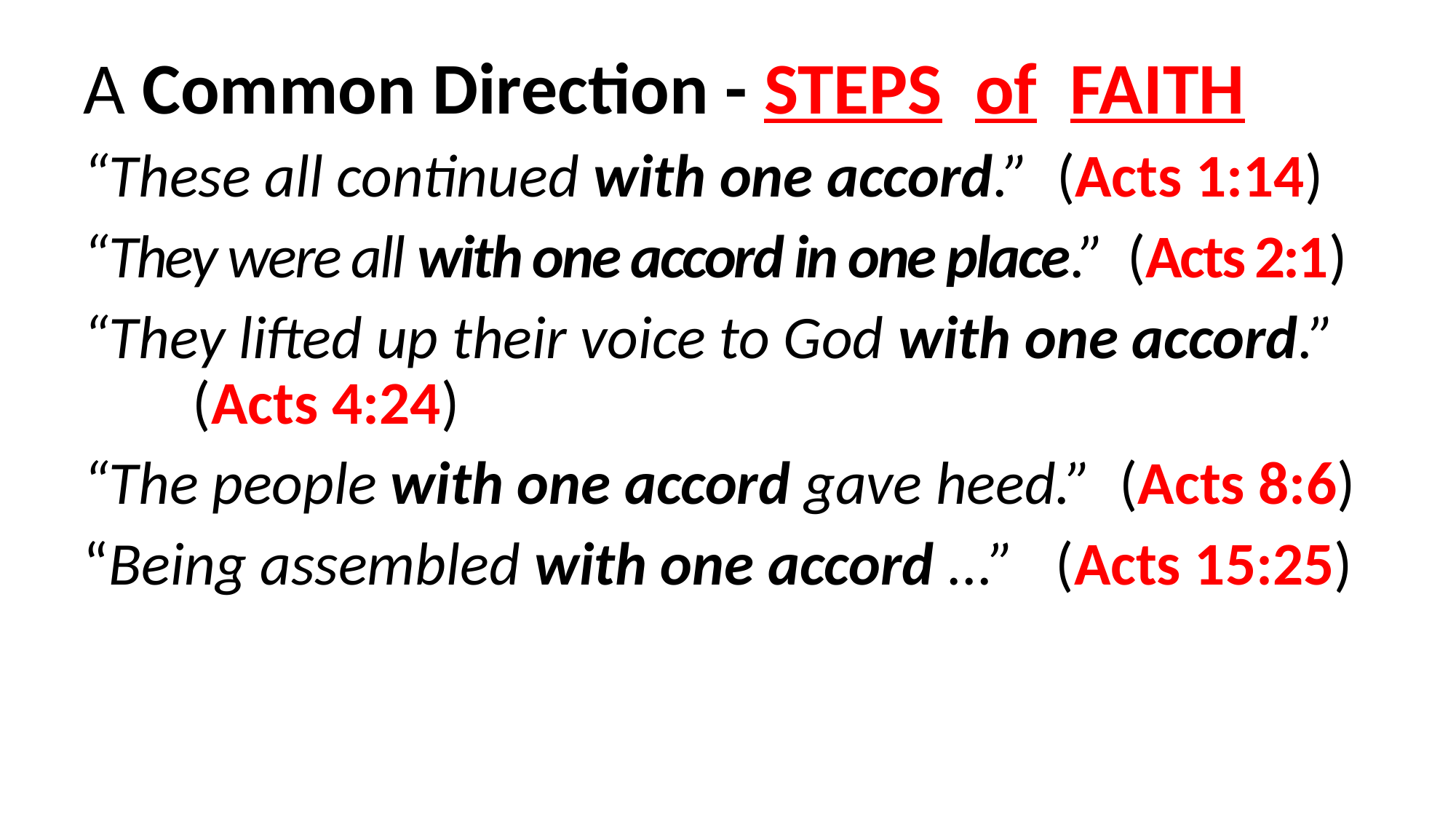

A Common Direction - STEPS  of  FAITH
“These all continued with one accord.”  (Acts 1:14)
“They were all with one accord in one place.”  (Acts 2:1)
“They lifted up their voice to God with one accord.” 	(Acts 4:24)
“The people with one accord gave heed.”  (Acts 8:6)
“Being assembled with one accord ...”   (Acts 15:25)